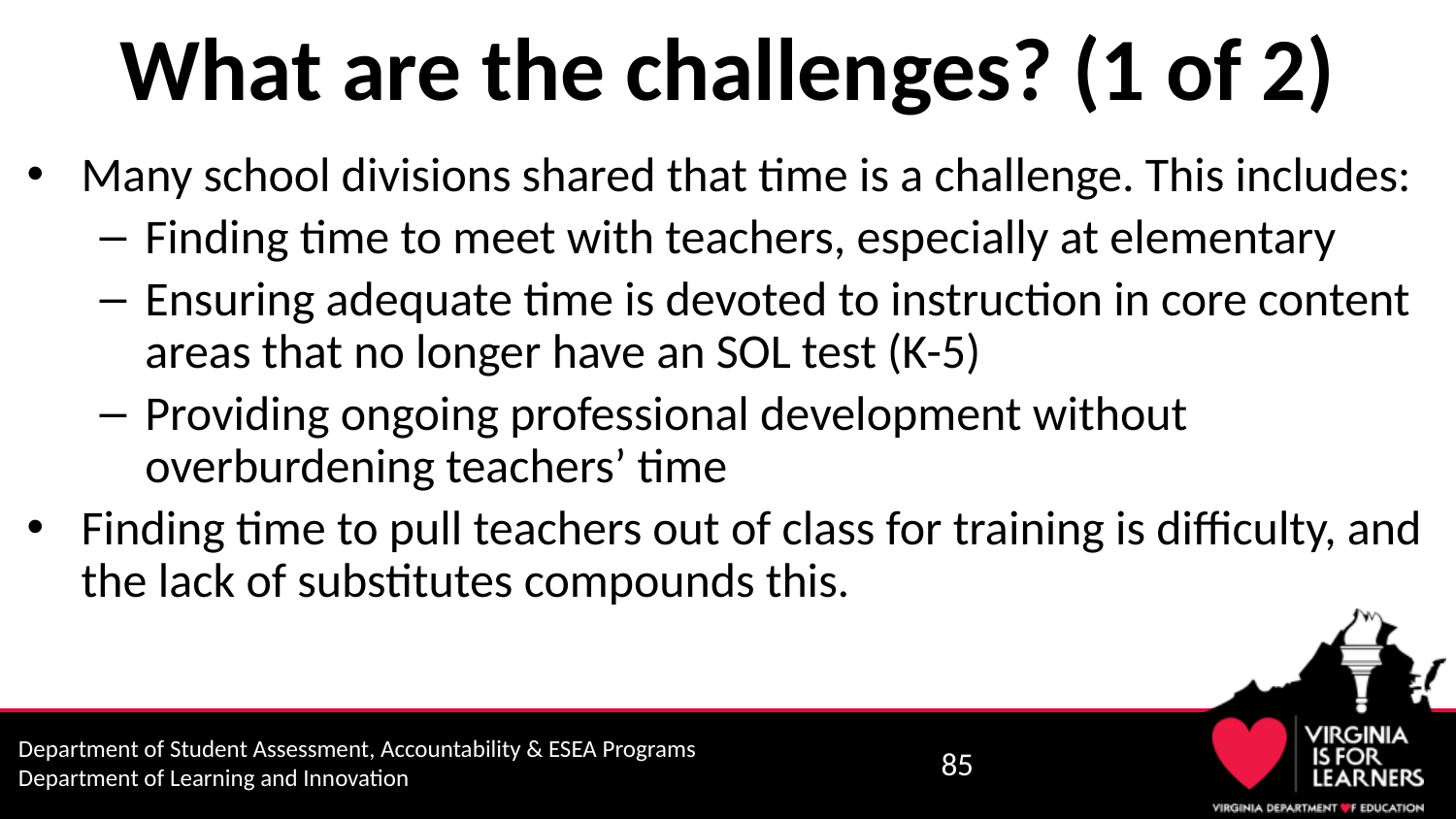

# What are the challenges? (1 of 2)
Many school divisions shared that time is a challenge. This includes:
Finding time to meet with teachers, especially at elementary
Ensuring adequate time is devoted to instruction in core content areas that no longer have an SOL test (K-5)
Providing ongoing professional development without overburdening teachers’ time
Finding time to pull teachers out of class for training is difficulty, and the lack of substitutes compounds this.